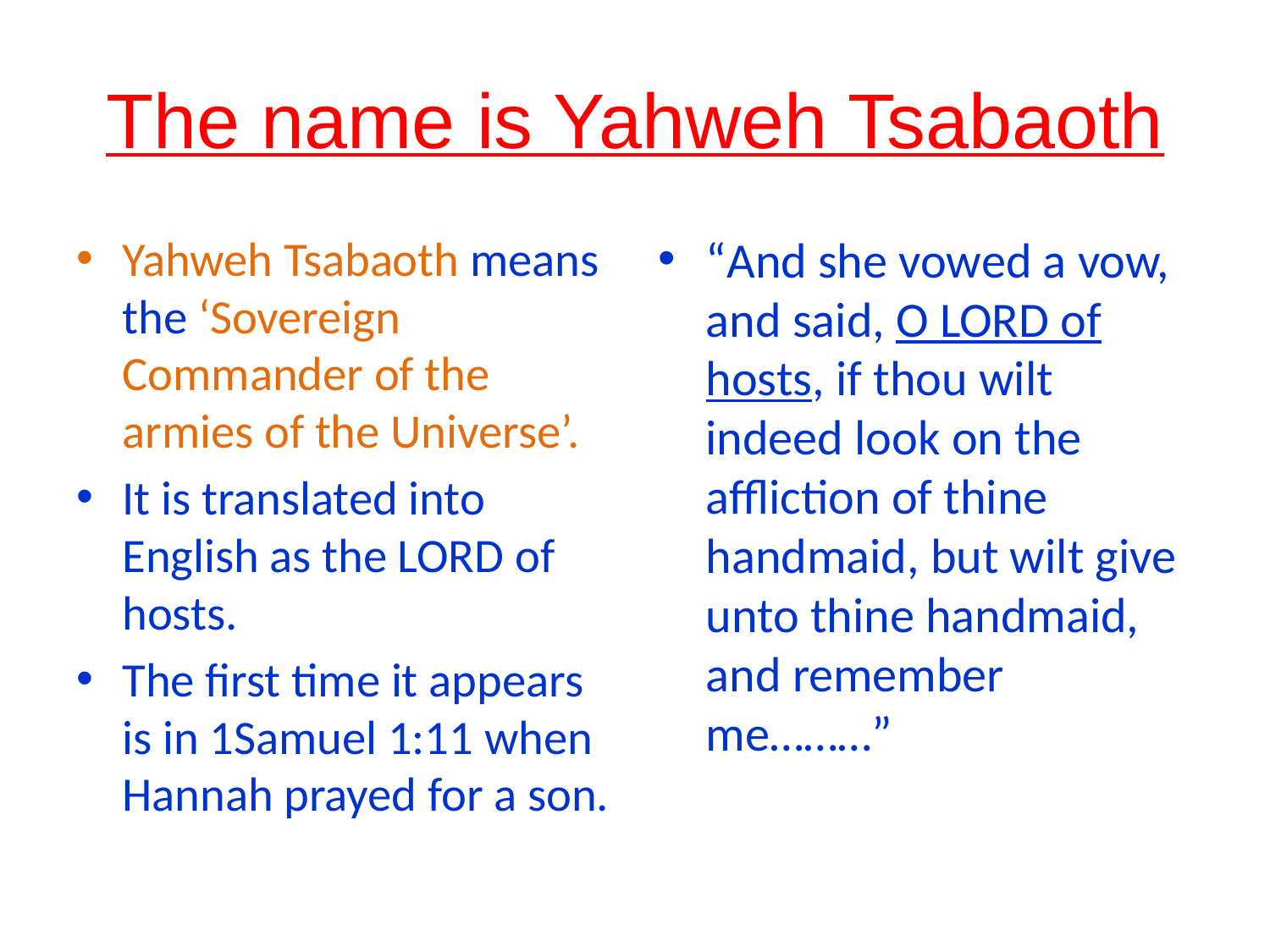

# The name is Yahweh Tsabaoth
Yahweh Tsabaoth means the ‘Sovereign Commander of the armies of the Universe’.
It is translated into English as the LORD of hosts.
The first time it appears is in 1Samuel 1:11 when Hannah prayed for a son.
“And she vowed a vow, and said, O LORD of hosts, if thou wilt indeed look on the affliction of thine handmaid, but wilt give unto thine handmaid, and remember me………”